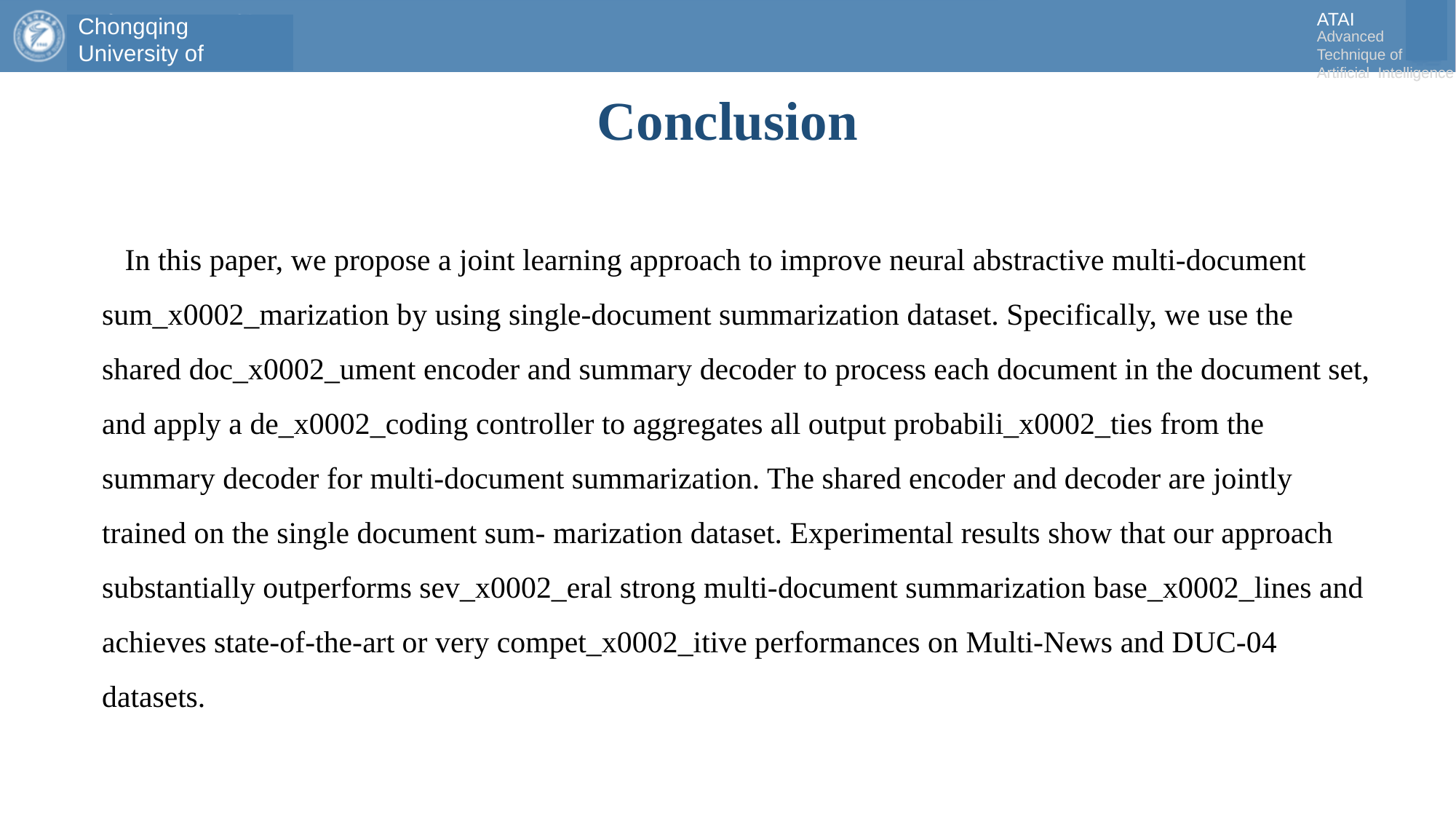

# Conclusion
   In this paper, we propose a joint learning approach to improve neural abstractive multi-document sum_x0002_marization by using single-document summarization dataset. Specifically, we use the shared doc_x0002_ument encoder and summary decoder to process each document in the document set, and apply a de_x0002_coding controller to aggregates all output probabili_x0002_ties from the summary decoder for multi-document summarization. The shared encoder and decoder are jointly trained on the single document sum- marization dataset. Experimental results show that our approach substantially outperforms sev_x0002_eral strong multi-document summarization base_x0002_lines and achieves state-of-the-art or very compet_x0002_itive performances on Multi-News and DUC-04 datasets.